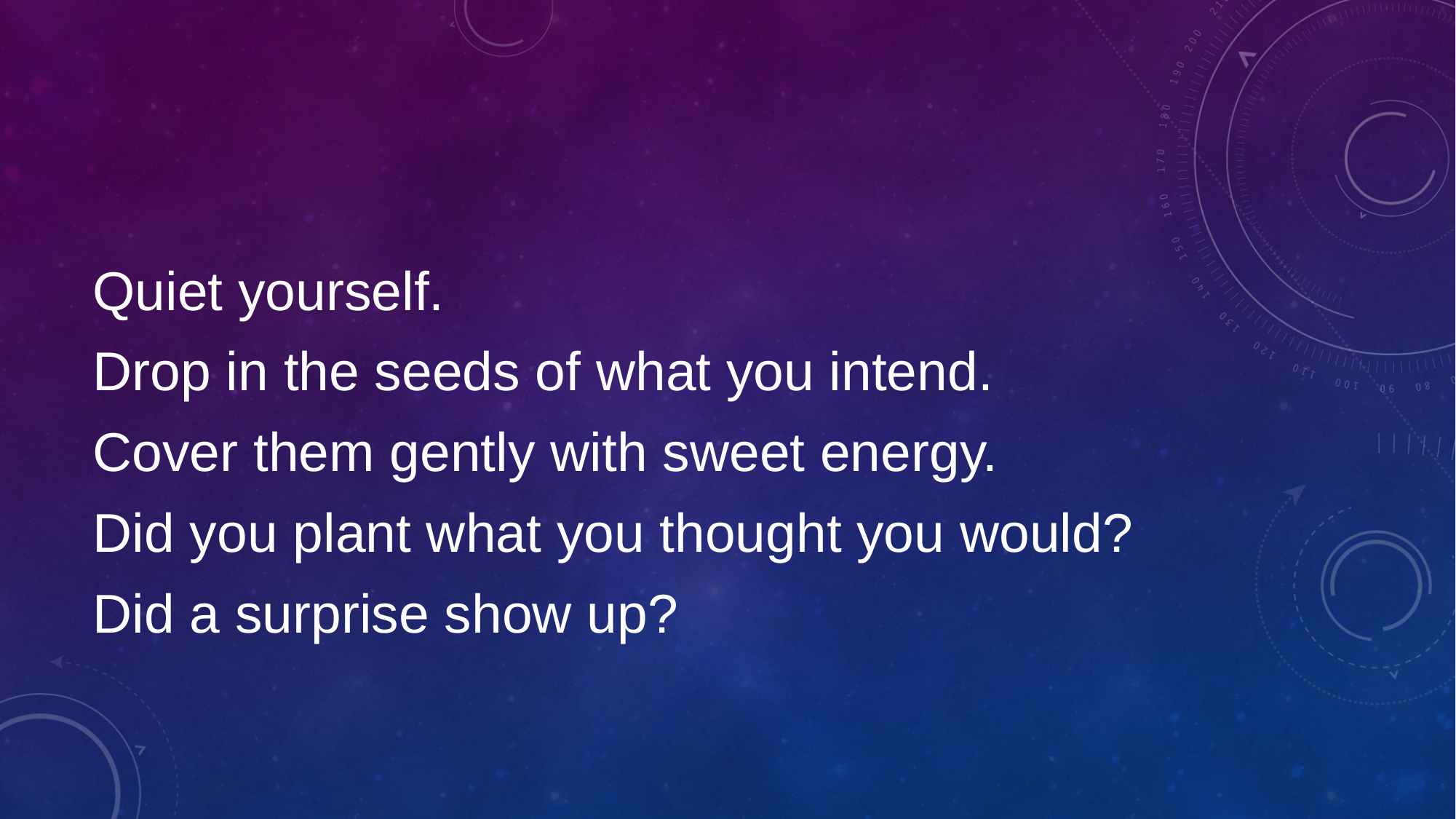

Quiet yourself.
Drop in the seeds of what you intend.
Cover them gently with sweet energy.
Did you plant what you thought you would?
Did a surprise show up?